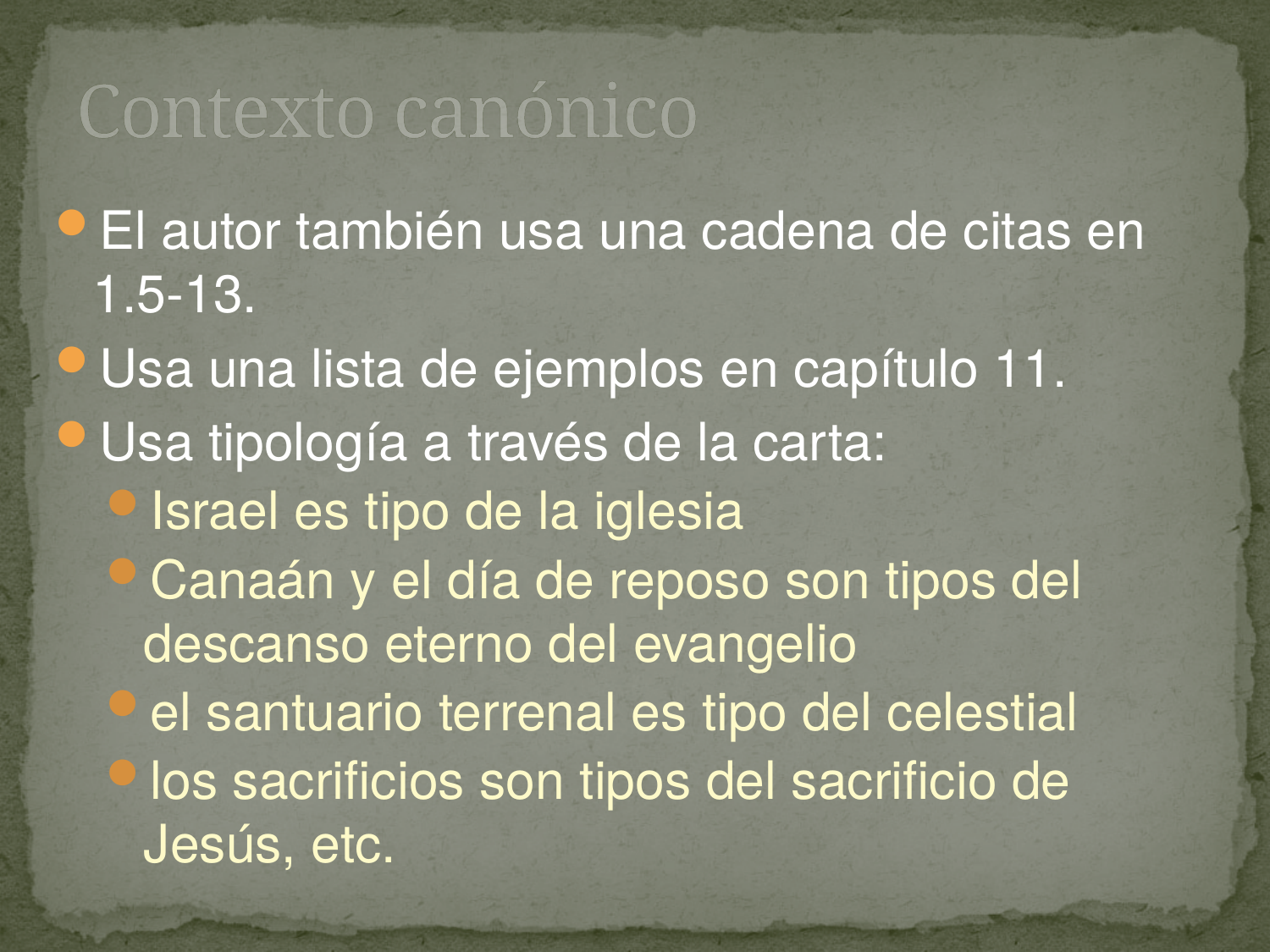

# Contexto canónico
El autor también usa una cadena de citas en 1.5-13.
Usa una lista de ejemplos en capítulo 11.
Usa tipología a través de la carta:
Israel es tipo de la iglesia
Canaán y el día de reposo son tipos del descanso eterno del evangelio
el santuario terrenal es tipo del celestial
los sacrificios son tipos del sacrificio de Jesús, etc.